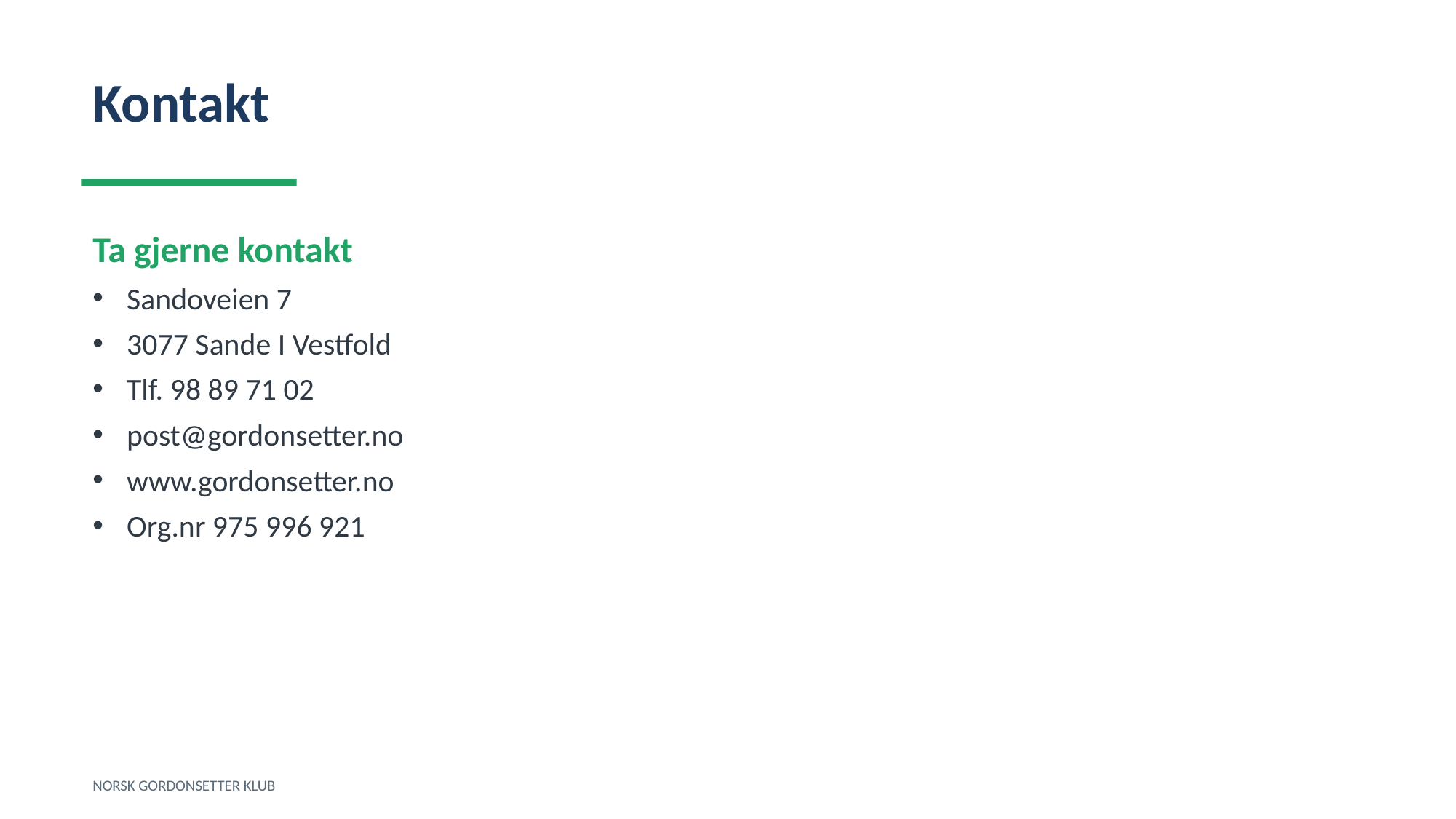

Kontakt

Ta gjerne kontakt
Sandoveien 7
3077 Sande I Vestfold
Tlf. 98 89 71 02
post@gordonsetter.no
www.gordonsetter.no
Org.nr 975 996 921
NORSK GORDONSETTER KLUB